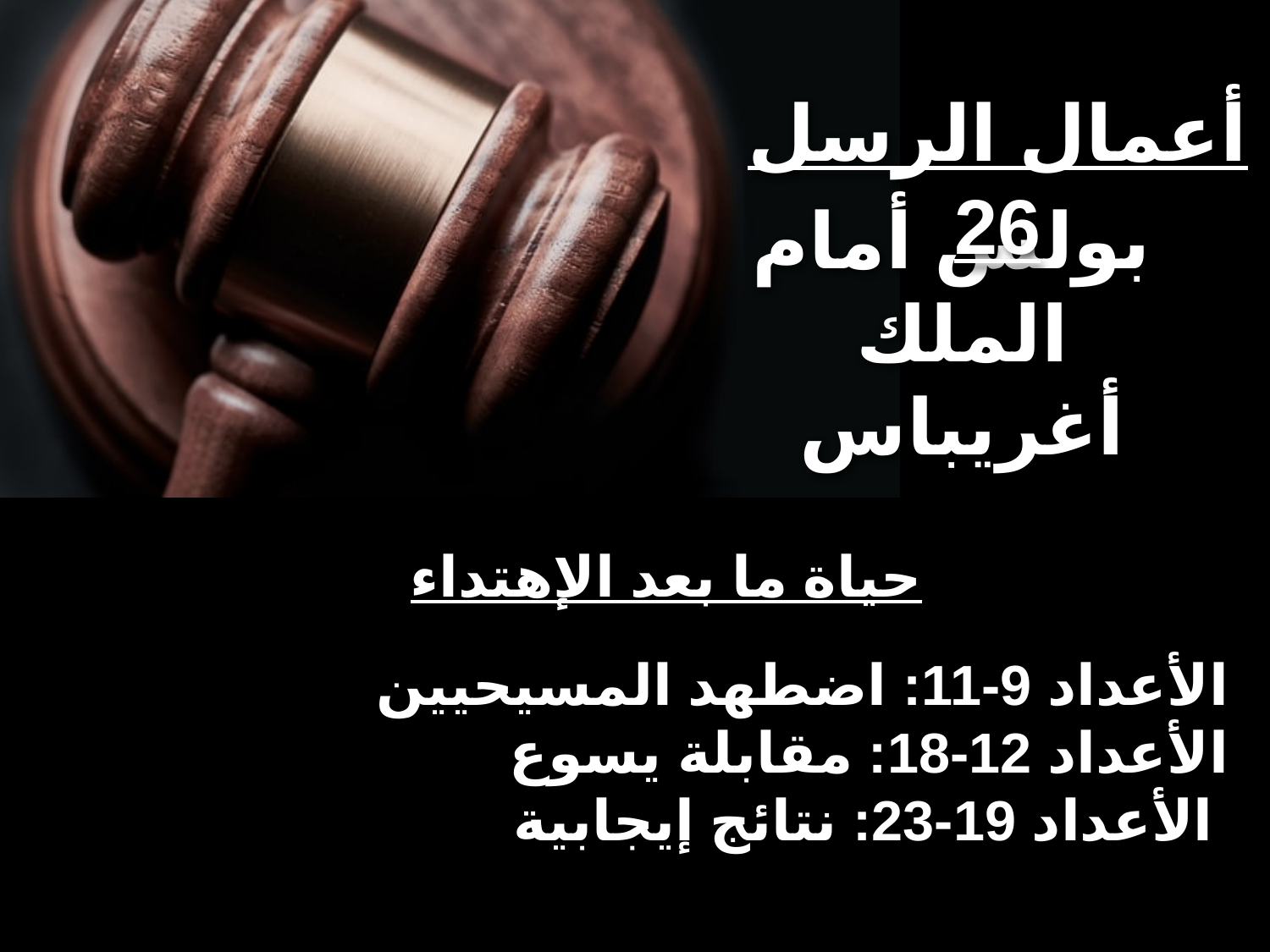

أعمال الرسل 26
بولس أمام
الملك أغريباس
حياة ما بعد الإهتداء
الأعداد 9-11: اضطهد المسيحيين
الأعداد 12-18: مقابلة يسوع
الأعداد 19-23: نتائج إيجابية